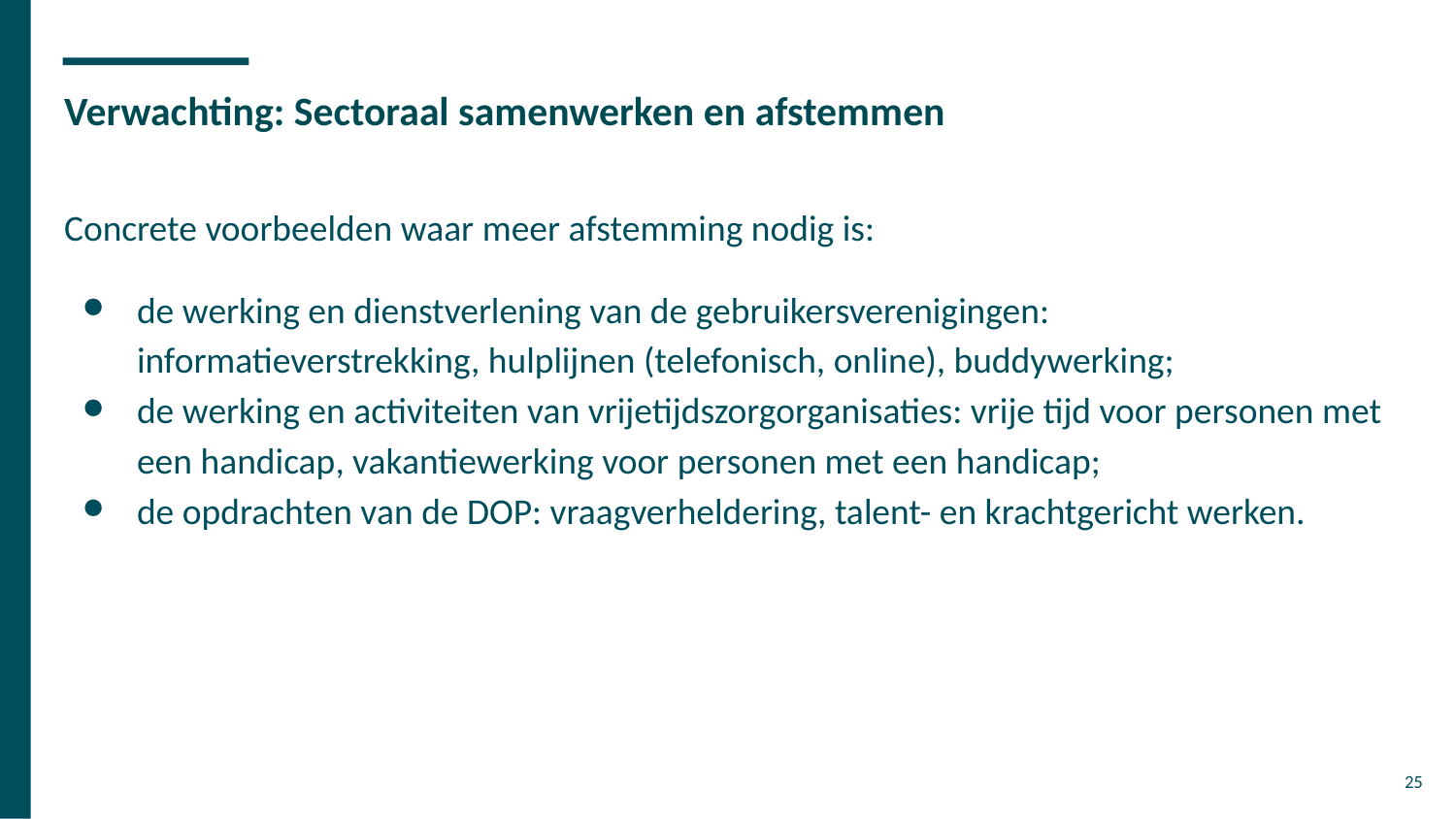

# Verwachting: Sectoraal samenwerken en afstemmen
Concrete voorbeelden waar meer afstemming nodig is:
de werking en dienstverlening van de gebruikersverenigingen: informatieverstrekking, hulplijnen (telefonisch, online), buddywerking;
de werking en activiteiten van vrijetijdszorgorganisaties: vrije tijd voor personen met een handicap, vakantiewerking voor personen met een handicap;
de opdrachten van de DOP: vraagverheldering, talent- en krachtgericht werken.

25